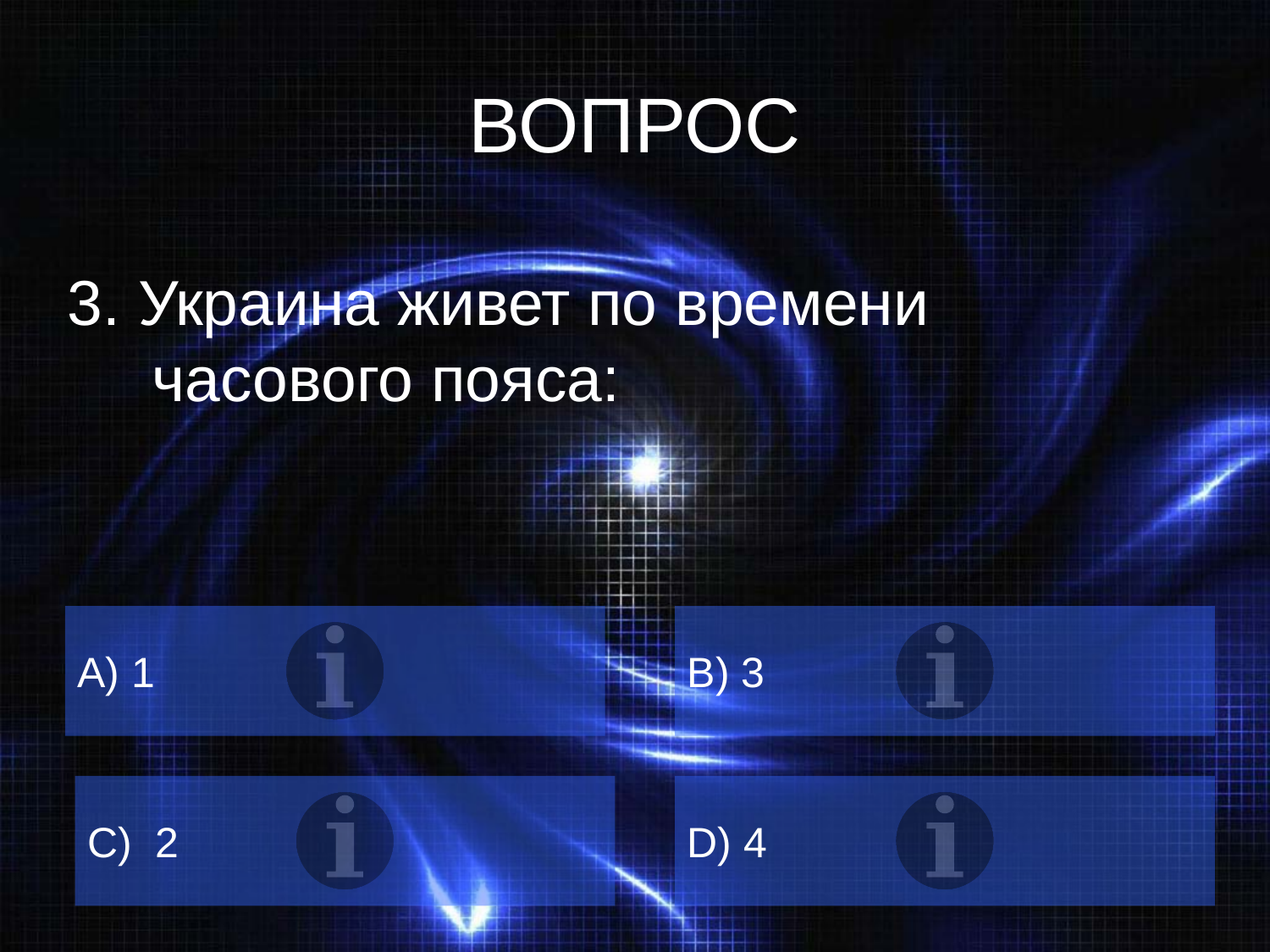

# ВОПРОС
3. Украина живет по времени часового пояса:
А) 1
B) 3
C)  2
D) 4